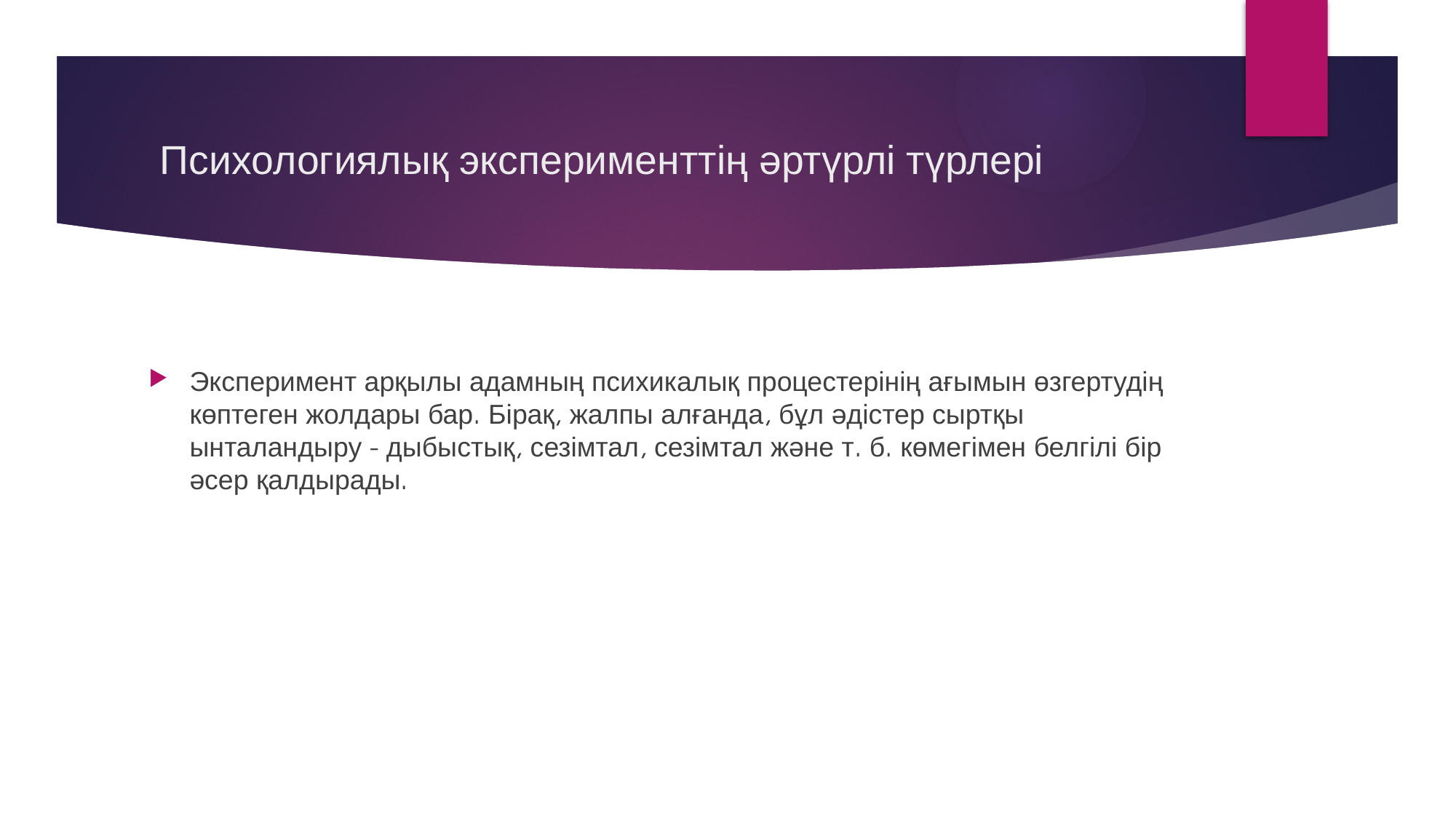

# Психологиялық эксперименттің әртүрлі түрлері

Эксперимент арқылы адамның психикалық процестерінің ағымын өзгертудің көптеген жолдары бар. Бірақ, жалпы алғанда, бұл әдістер сыртқы ынталандыру - дыбыстық, сезімтал, сезімтал және т. б. көмегімен белгілі бір әсер қалдырады.